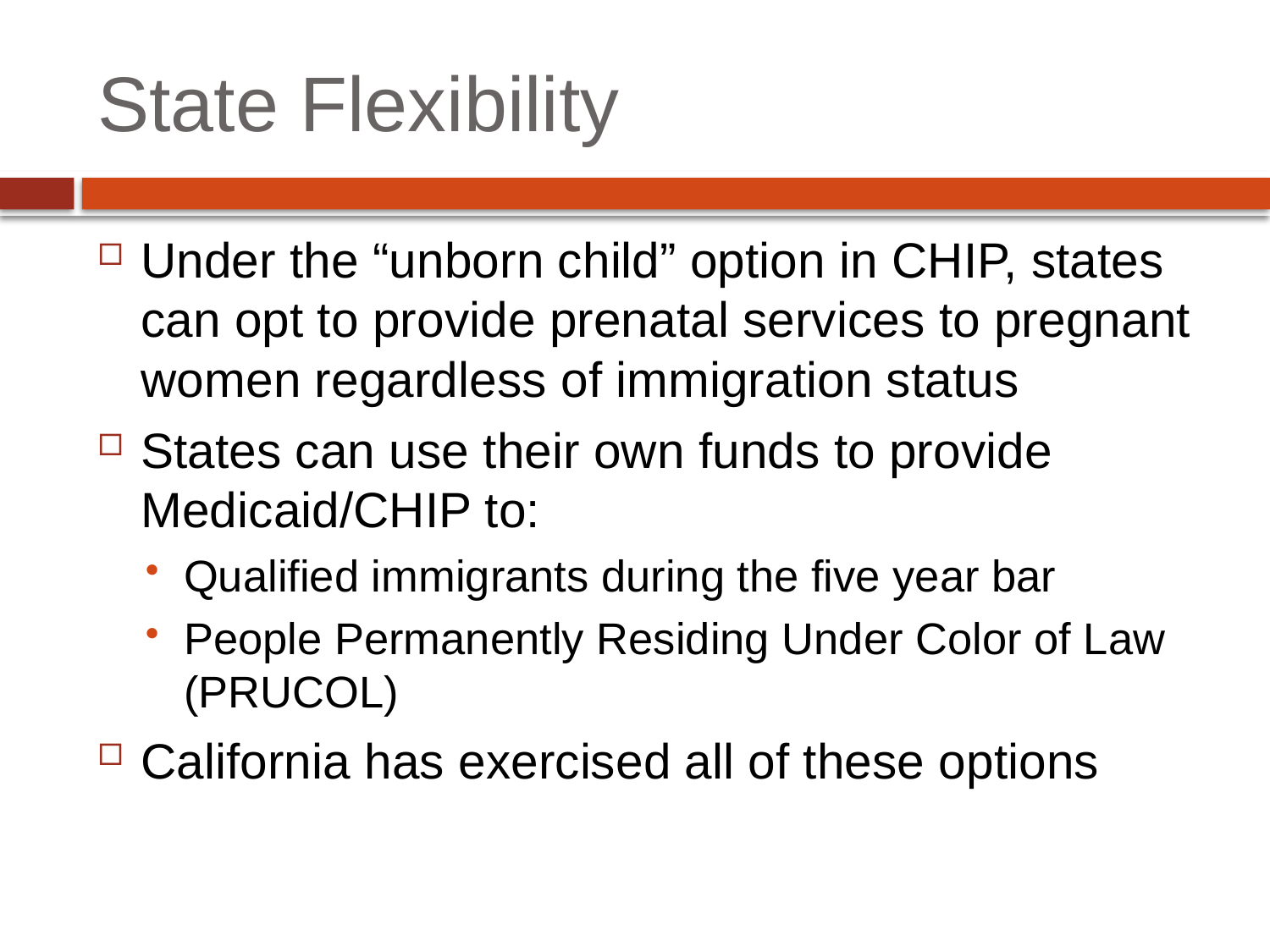

# State Flexibility
Under the “unborn child” option in CHIP, states can opt to provide prenatal services to pregnant women regardless of immigration status
States can use their own funds to provide Medicaid/CHIP to:
Qualified immigrants during the five year bar
People Permanently Residing Under Color of Law (PRUCOL)
California has exercised all of these options